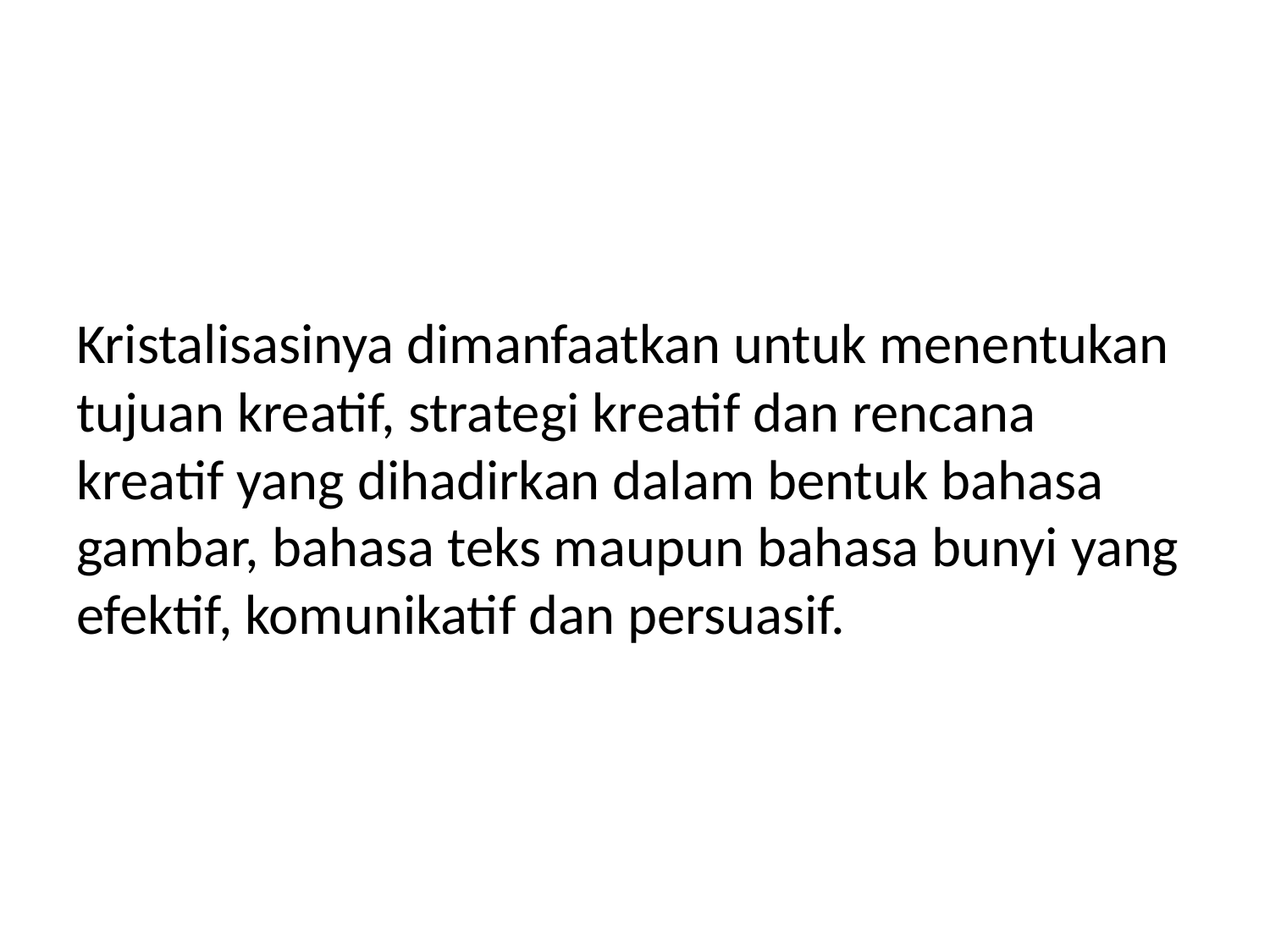

Kristalisasinya dimanfaatkan untuk menentukan tujuan kreatif, strategi kreatif dan rencana kreatif yang dihadirkan dalam bentuk bahasa gambar, bahasa teks maupun bahasa bunyi yang efektif, komunikatif dan persuasif.